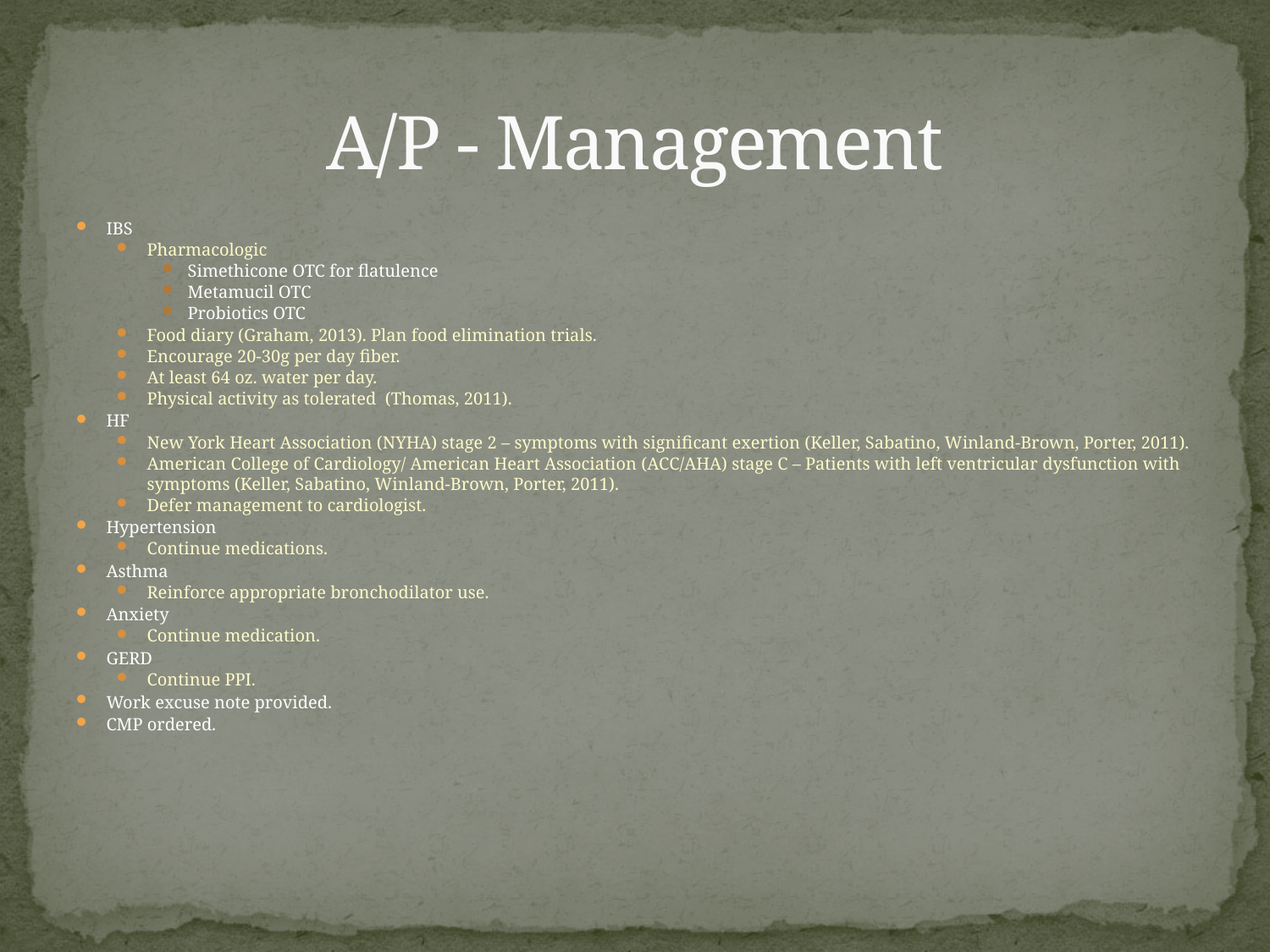

# A/P - Management
IBS
Pharmacologic
Simethicone OTC for flatulence
Metamucil OTC
Probiotics OTC
Food diary (Graham, 2013). Plan food elimination trials.
Encourage 20-30g per day fiber.
At least 64 oz. water per day.
Physical activity as tolerated  (Thomas, 2011).
HF
New York Heart Association (NYHA) stage 2 – symptoms with significant exertion (Keller, Sabatino, Winland-Brown, Porter, 2011).
American College of Cardiology/ American Heart Association (ACC/AHA) stage C – Patients with left ventricular dysfunction with symptoms (Keller, Sabatino, Winland-Brown, Porter, 2011).
Defer management to cardiologist.
Hypertension
Continue medications.
Asthma
Reinforce appropriate bronchodilator use.
Anxiety
Continue medication.
GERD
Continue PPI.
Work excuse note provided.
CMP ordered.